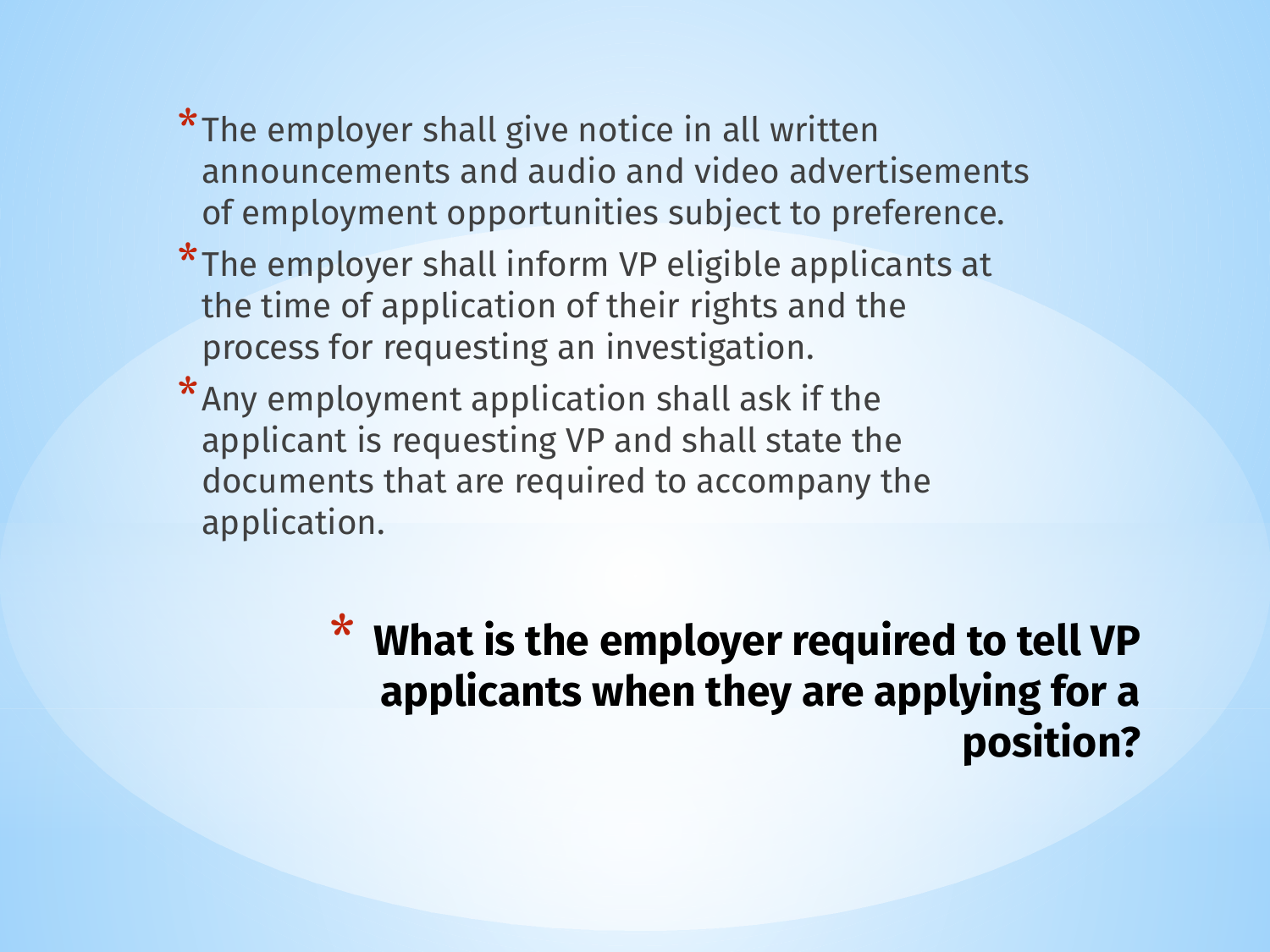

The employer shall give notice in all written announcements and audio and video advertisements of employment opportunities subject to preference.
The employer shall inform VP eligible applicants at the time of application of their rights and the process for requesting an investigation.
Any employment application shall ask if the applicant is requesting VP and shall state the documents that are required to accompany the application.
# What is the employer required to tell VP applicants when they are applying for a position?